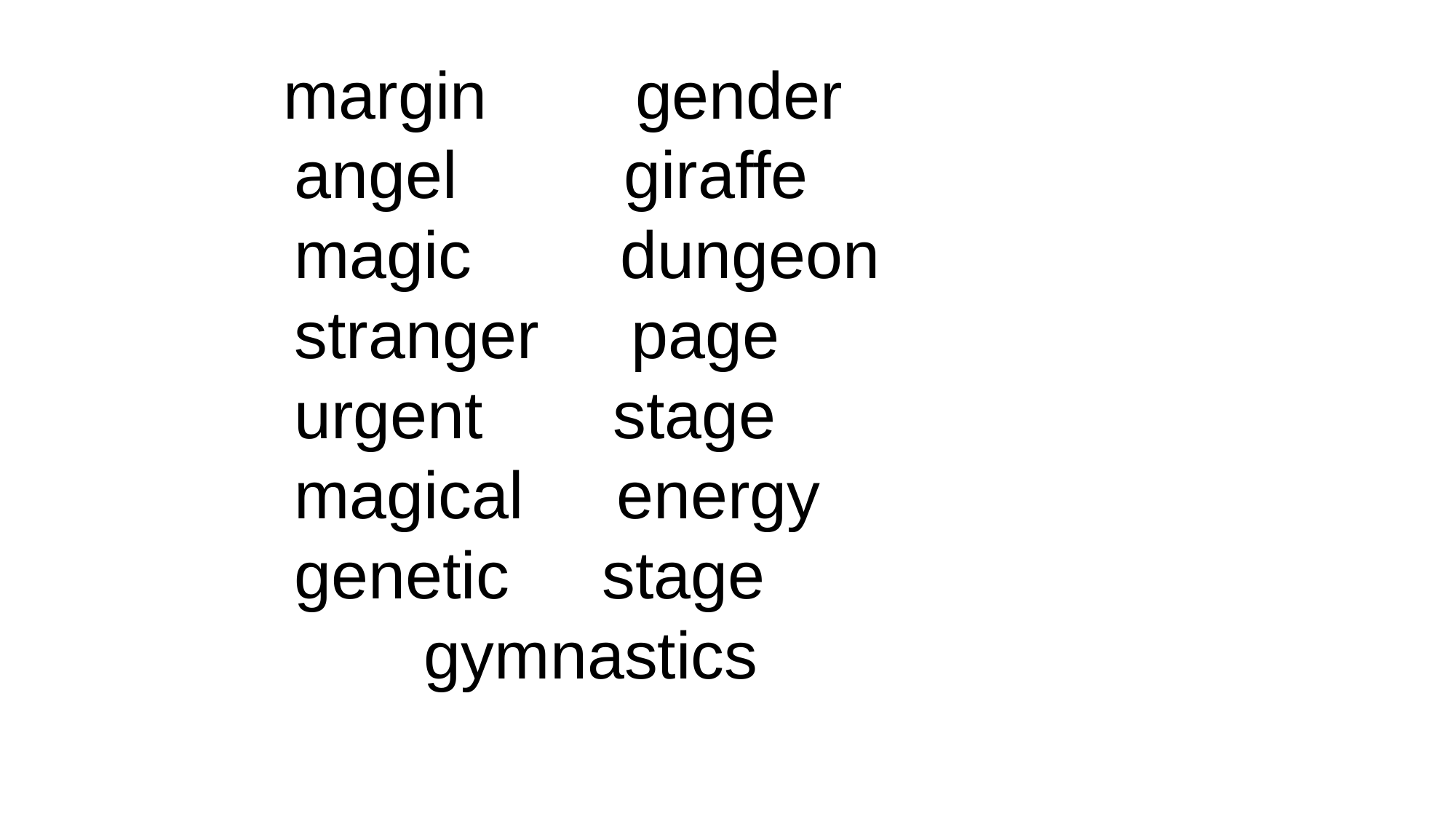

margin        gender
 angel         giraffe
 magic        dungeon
 stranger     page
 urgent       stage
 magical     energy
 genetic     stage
        gymnastics